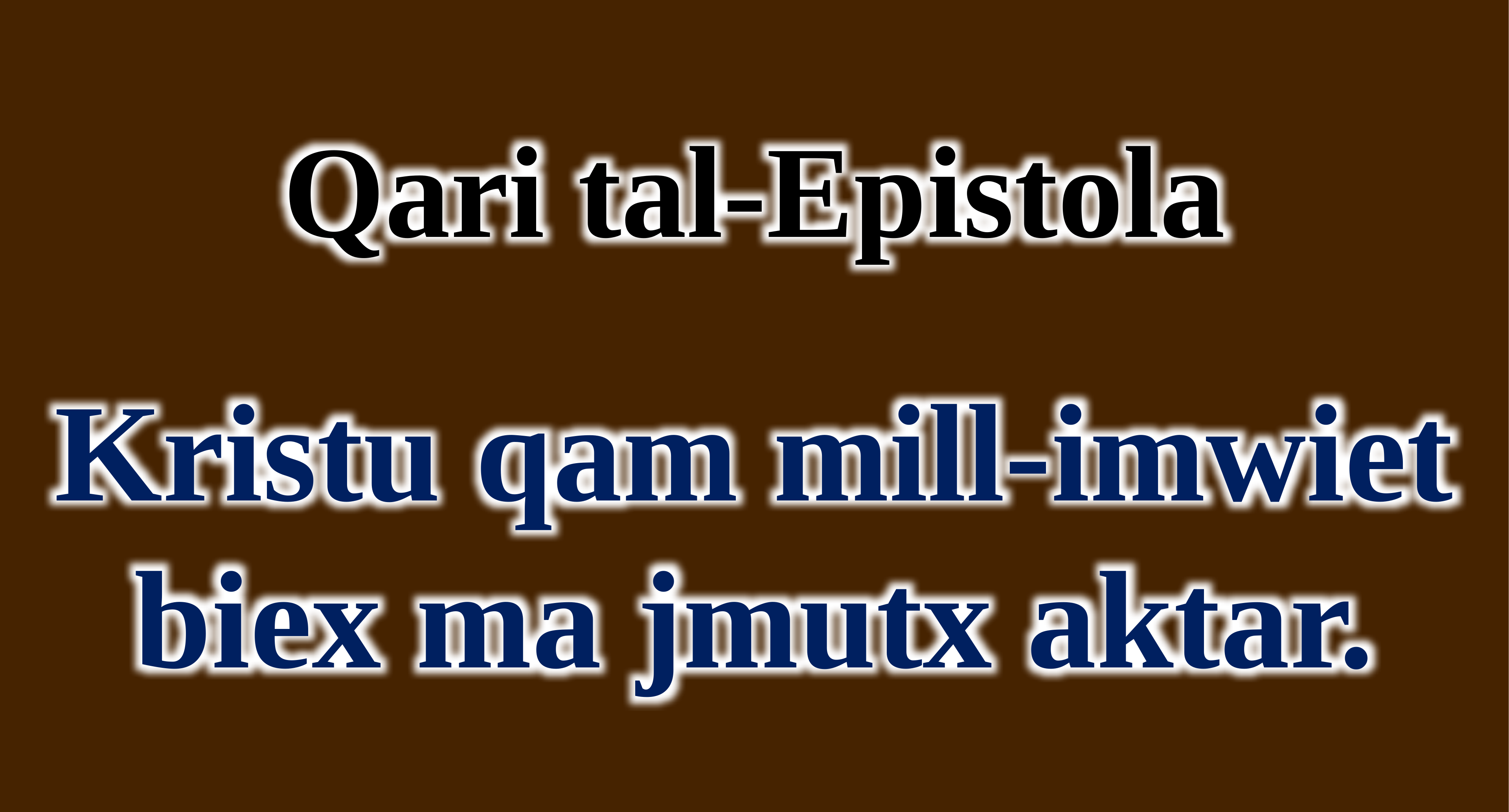

Qari tal-Epistola

Kristu qam mill-imwiet biex ma jmutx aktar.